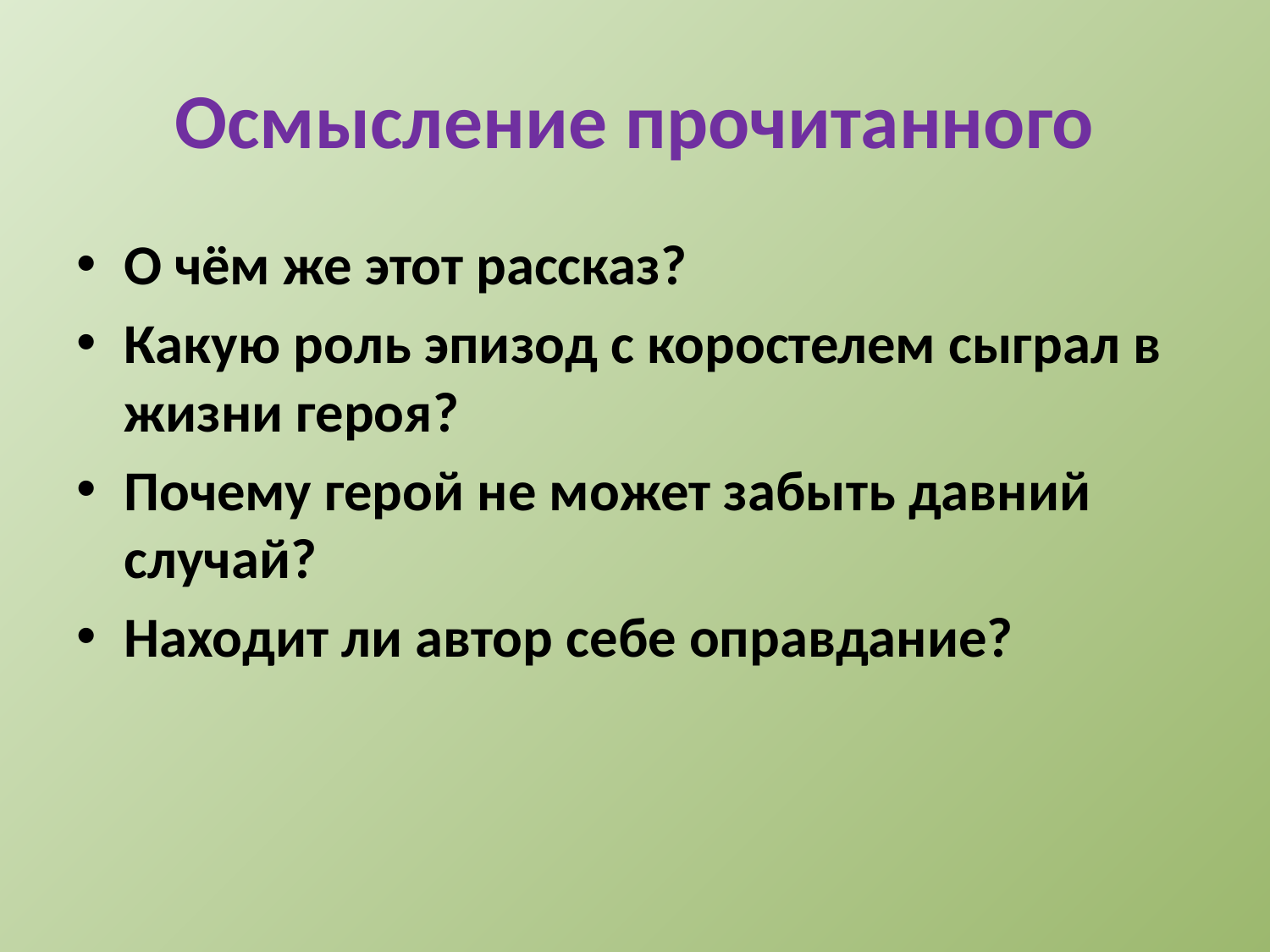

# Осмысление прочитанного
О чём же этот рассказ?
Какую роль эпизод с коростелем сыграл в жизни героя?
Почему герой не может забыть давний случай?
Находит ли автор себе оправдание?